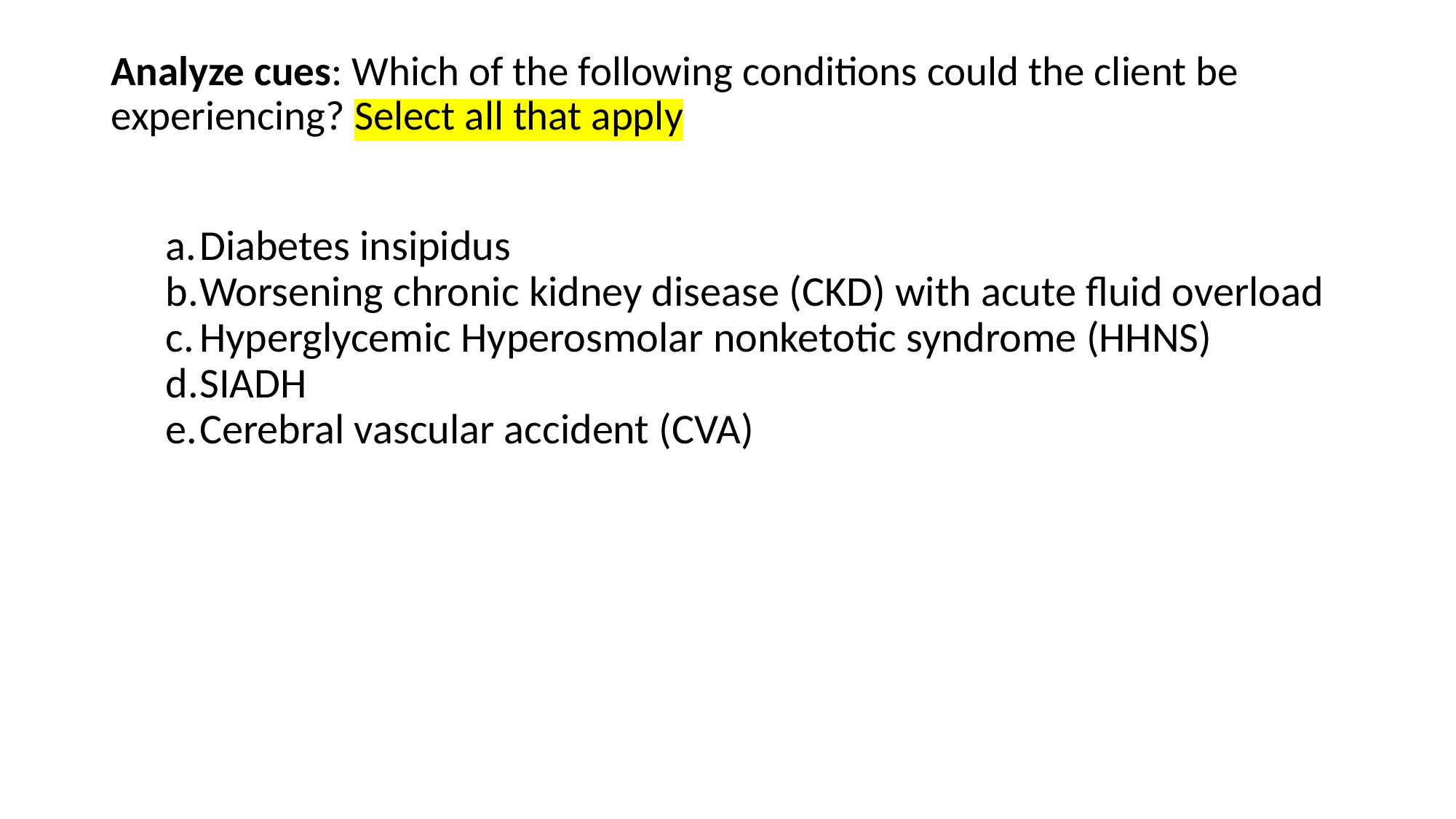

# Analyze cues: Which of the following conditions could the client be experiencing? Select all that apply
Diabetes insipidus
Worsening chronic kidney disease (CKD) with acute fluid overload
Hyperglycemic Hyperosmolar nonketotic syndrome (HHNS)
SIADH
Cerebral vascular accident (CVA)